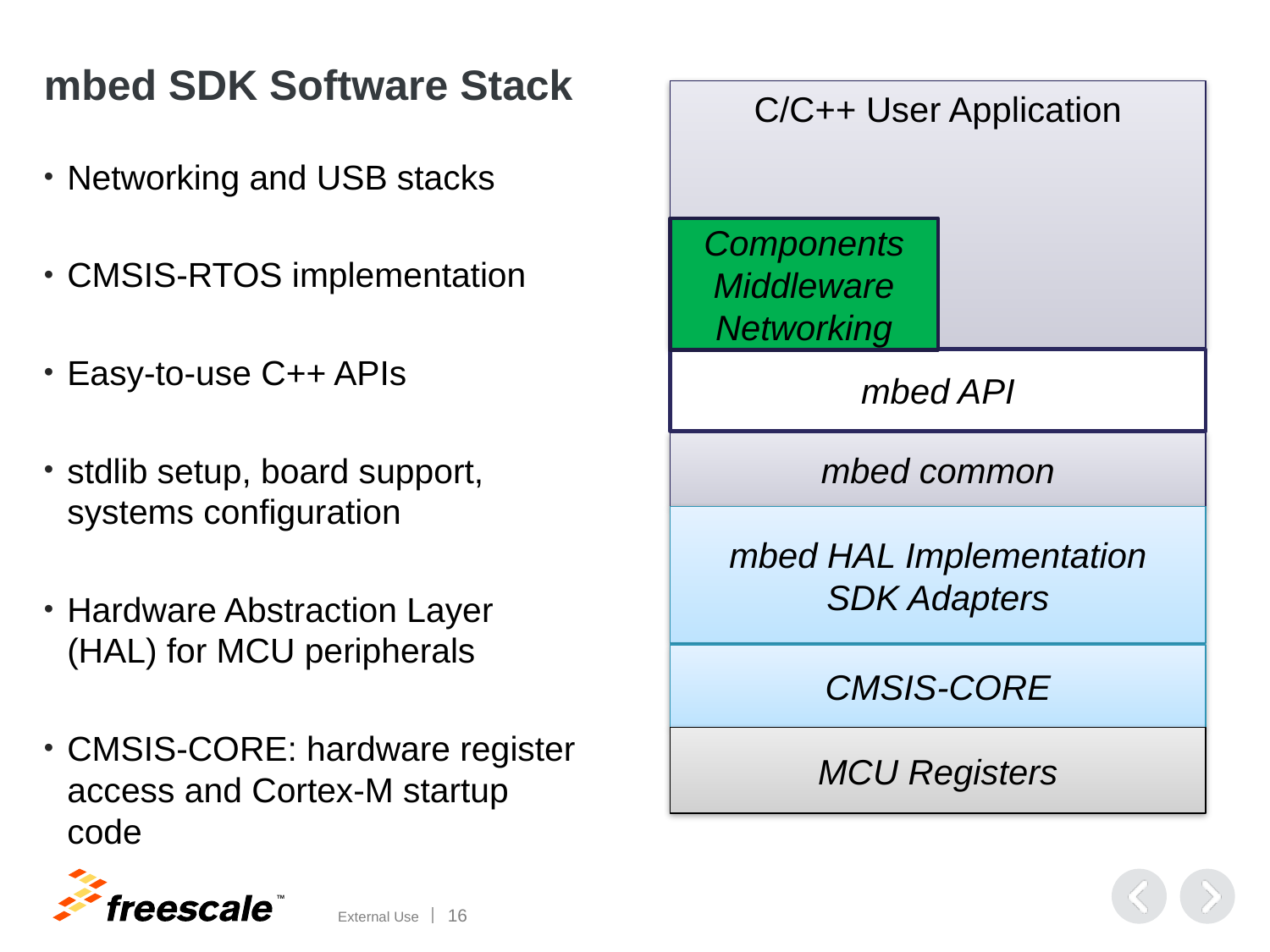

# mbed SDK Software Stack
C/C++ User Application
Networking and USB stacks

CMSIS-RTOS implementation

Easy-to-use C++ APIs

stdlib setup, board support, systems configuration

Hardware Abstraction Layer (HAL) for MCU peripherals

CMSIS-CORE: hardware register access and Cortex-M startup code
Components
Middleware
Networking
mbed API
mbed common
mbed HAL Implementation
SDK Adapters
CMSIS-CORE
MCU Registers